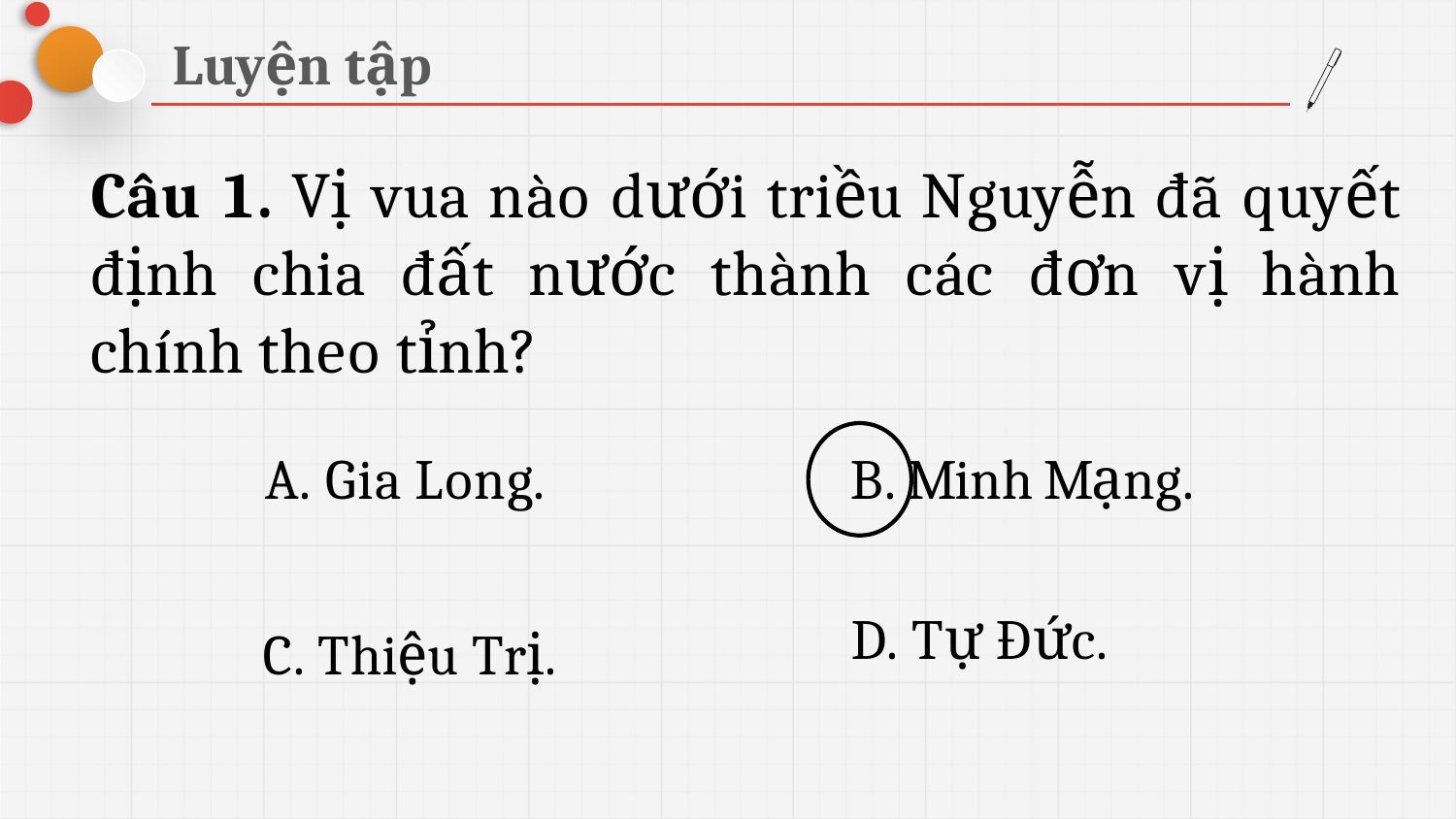

Luyện tập
Câu 1. Vị vua nào dưới triều Nguyễn đã quyết định chia đất nước thành các đơn vị hành chính theo tỉnh?

A. Gia Long.
B. Minh Mạng.
D. Tự Đức.
C. Thiệu Trị.